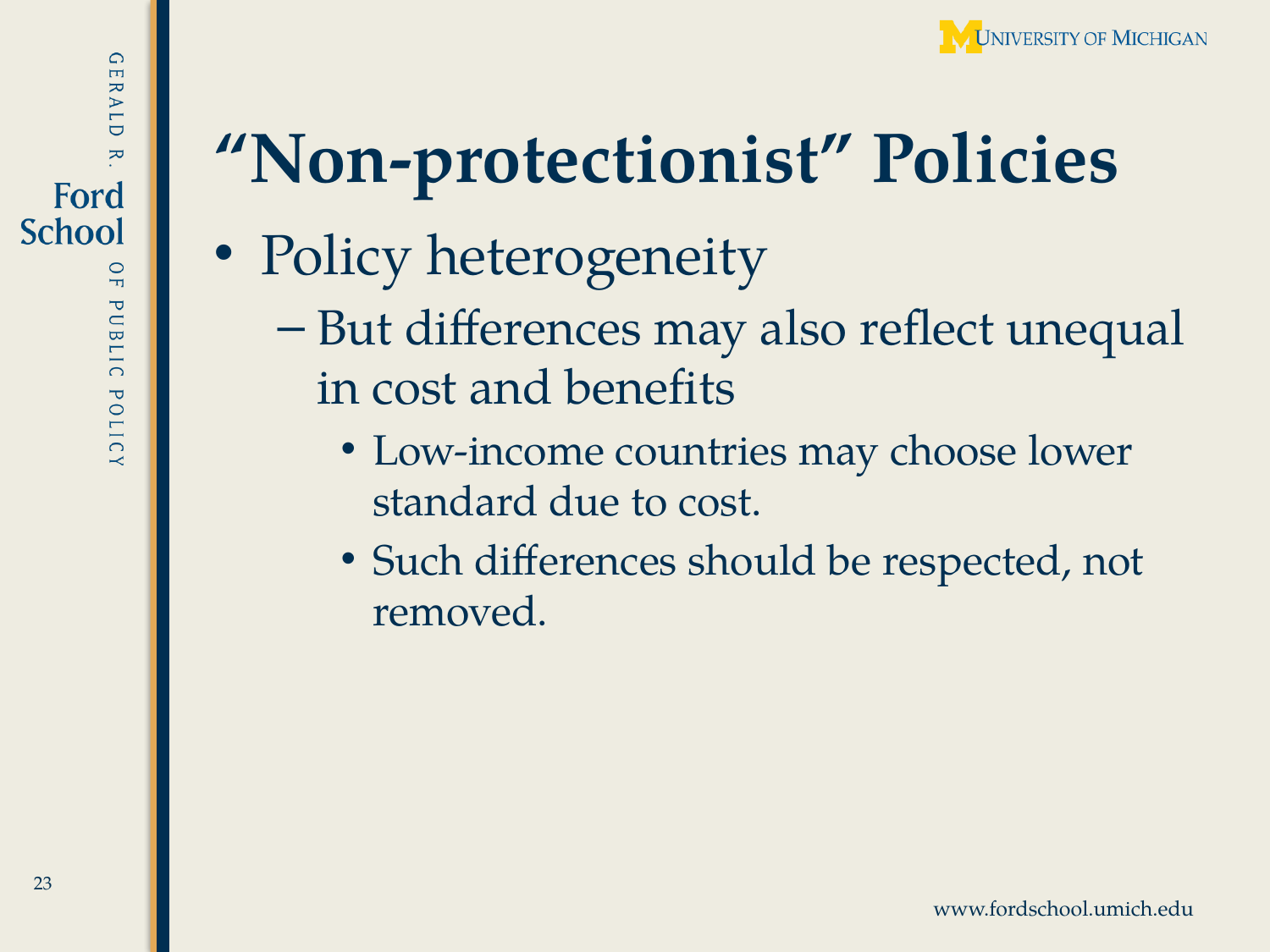

# “Non-protectionist” Policies
Policy heterogeneity
But differences may also reflect unequal in cost and benefits
Low-income countries may choose lower standard due to cost.
Such differences should be respected, not removed.
23